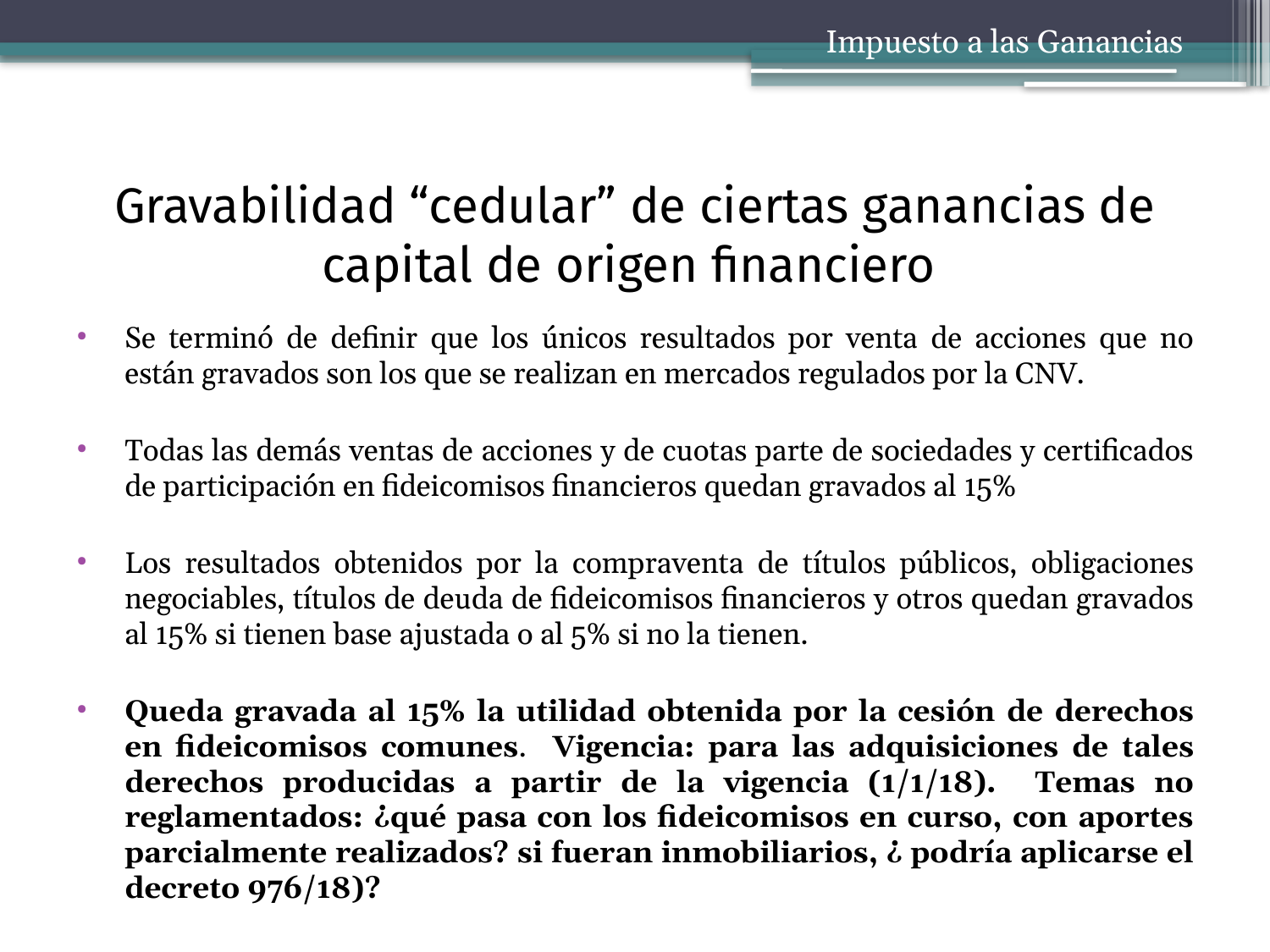

Impuesto a las Ganancias

# Gravabilidad “cedular” de ciertas ganancias de capital de origen financiero
Se terminó de definir que los únicos resultados por venta de acciones que no están gravados son los que se realizan en mercados regulados por la CNV.

Todas las demás ventas de acciones y de cuotas parte de sociedades y certificados de participación en fideicomisos financieros quedan gravados al 15%

Los resultados obtenidos por la compraventa de títulos públicos, obligaciones negociables, títulos de deuda de fideicomisos financieros y otros quedan gravados al 15% si tienen base ajustada o al 5% si no la tienen.

Queda gravada al 15% la utilidad obtenida por la cesión de derechos en fideicomisos comunes.  Vigencia: para las adquisiciones de tales derechos producidas a partir de la vigencia (1/1/18).  Temas no reglamentados: ¿qué pasa con los fideicomisos en curso, con aportes parcialmente realizados? si fueran inmobiliarios, ¿ podría aplicarse el decreto 976/18)?